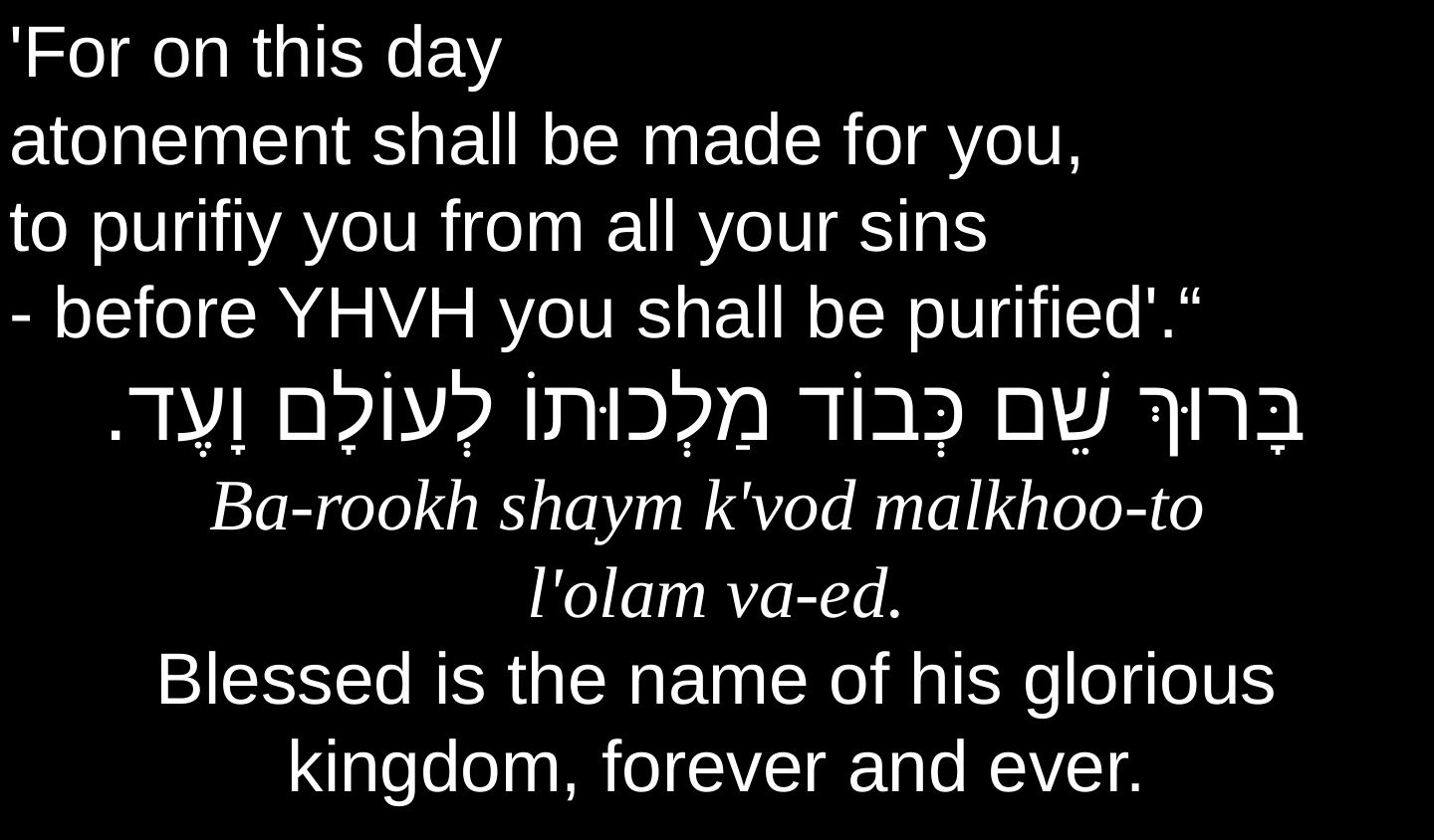

'For on this day
atonement shall be made for you,
to purifiy you from all your sins
- before YHVH you shall be purified'.“
 בָּרוּךְ שֵׁם כְּבוֹד מַלְכוּתוֹ לְעוֹלָם וָעֶד.
Ba-rookh shaym k'vod malkhoo-to
l'olam va-ed.
Blessed is the name of his glorious kingdom, forever and ever.